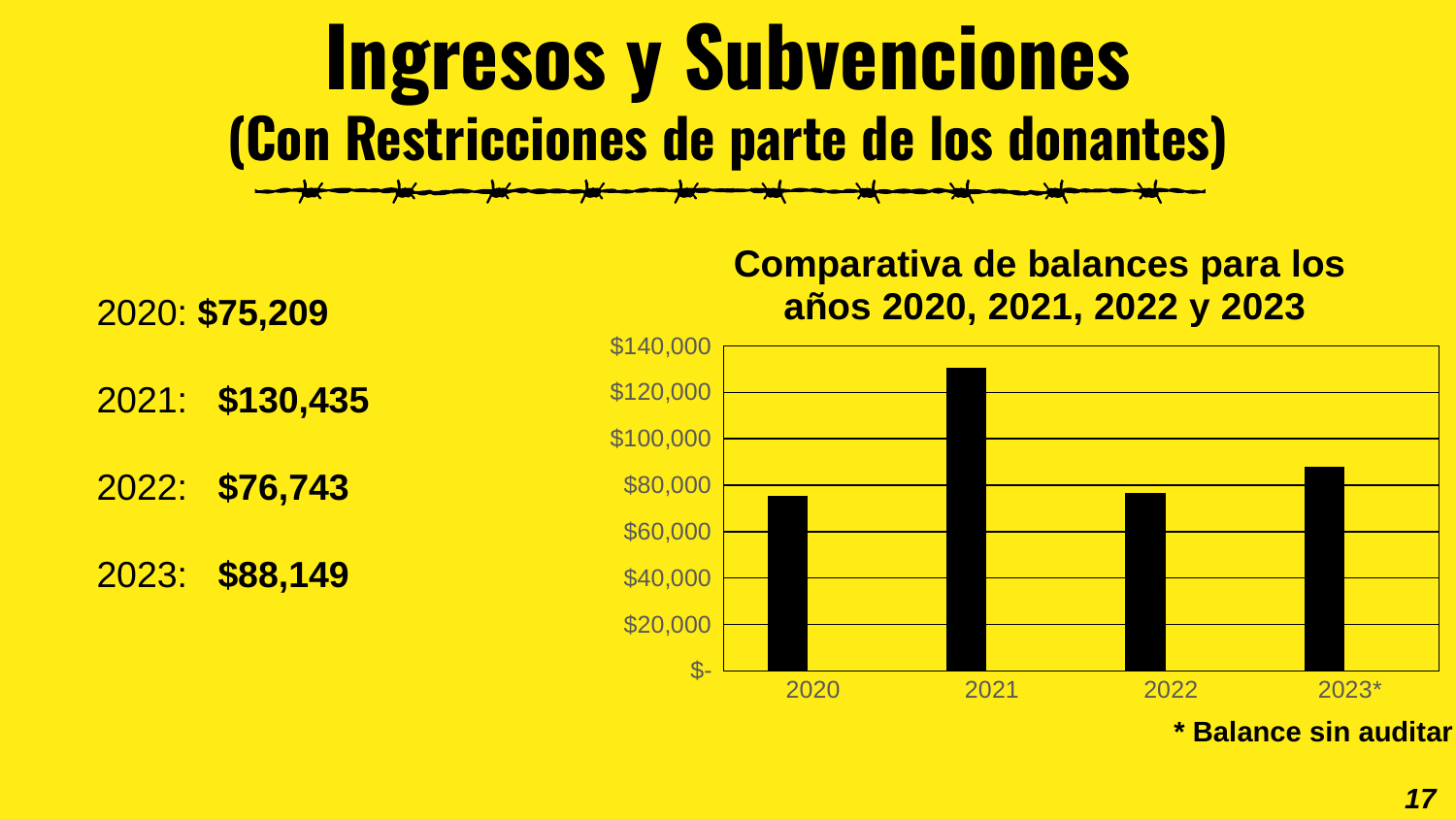

# Ingresos y Subvenciones (Con Restricciones de parte de los donantes)

### Chart: Comparativa de balances para los
años 2020, 2021, 2022 y 2023

| Category | Column1 | Series 2 |
|---|---|---|
| 2020 | 75209.0 | None |
| 2021 | 130435.0 | None |
| 2022 | 76743.0 | None |
| 2023* | 88149.0 | None |
2020: $75,209

2021:   $130,435

2022:   $76,743

2023:   $88,149

* Balance sin auditar

17